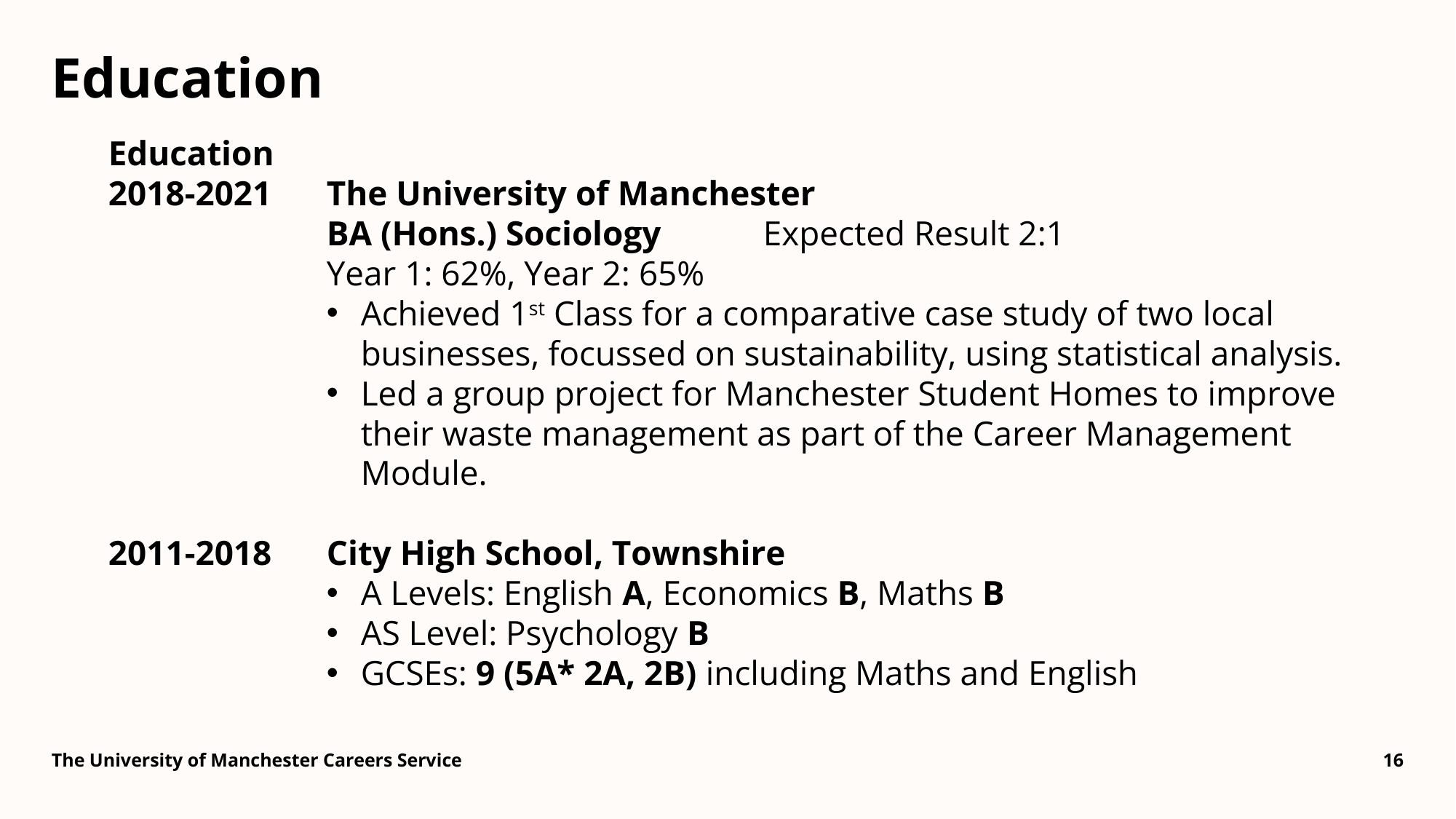

# Education
Education
2018-2021	The University of Manchester
		BA (Hons.) Sociology	Expected Result 2:1
		Year 1: 62%, Year 2: 65%
Achieved 1st Class for a comparative case study of two local businesses, focussed on sustainability, using statistical analysis.
Led a group project for Manchester Student Homes to improve their waste management as part of the Career Management Module.

2011-2018	City High School, Townshire
A Levels: English A, Economics B, Maths B
AS Level: Psychology B
GCSEs: 9 (5A* 2A, 2B) including Maths and English

The University of Manchester Careers Service
16